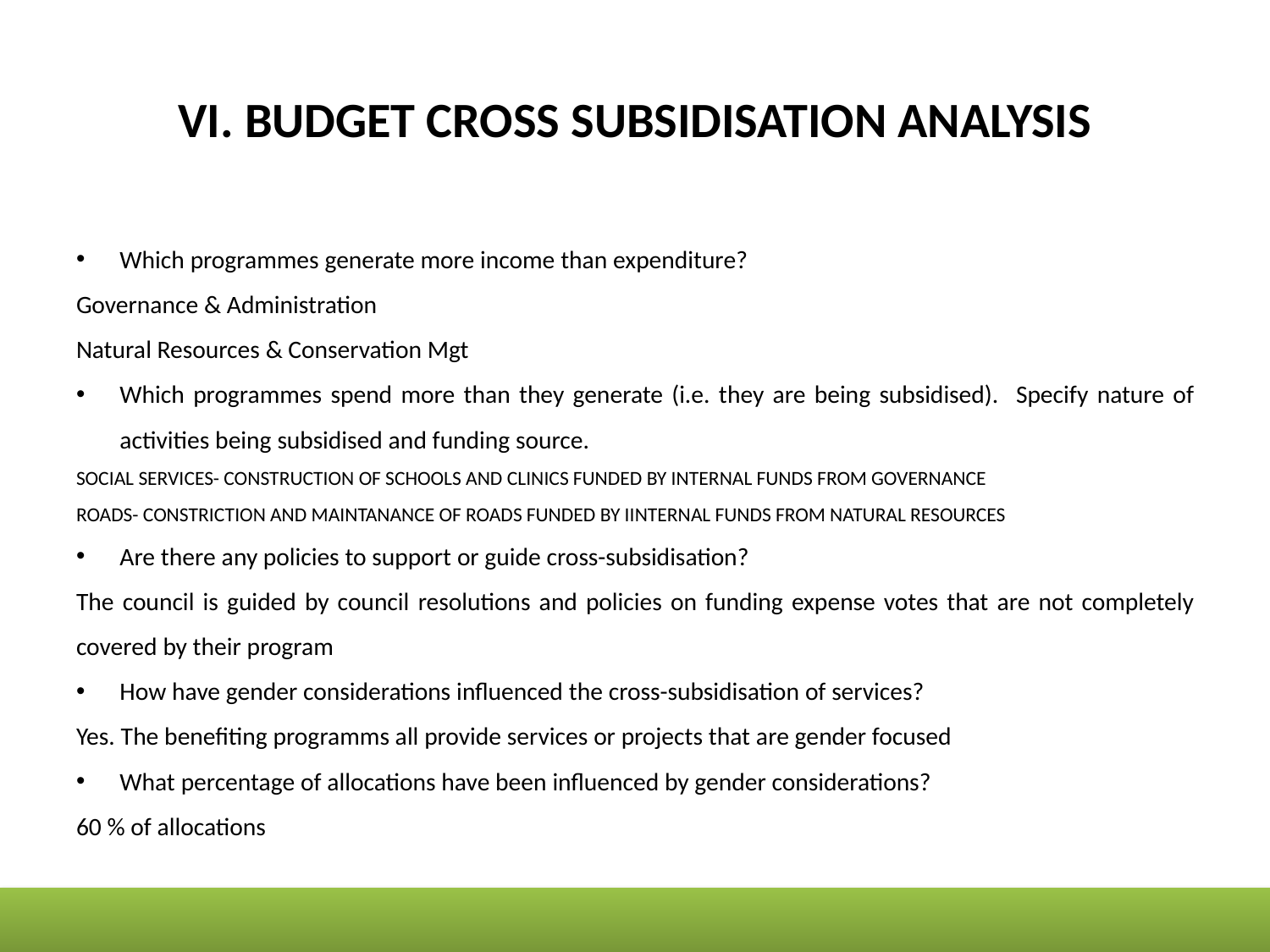

# VI. BUDGET CROSS SUBSIDISATION ANALYSIS
Which programmes generate more income than expenditure?
Governance & Administration
Natural Resources & Conservation Mgt
Which programmes spend more than they generate (i.e. they are being subsidised).  Specify nature of activities being subsidised and funding source.
SOCIAL SERVICES- CONSTRUCTION OF SCHOOLS AND CLINICS FUNDED BY INTERNAL FUNDS FROM GOVERNANCE
ROADS- CONSTRICTION AND MAINTANANCE OF ROADS FUNDED BY IINTERNAL FUNDS FROM NATURAL RESOURCES
Are there any policies to support or guide cross-subsidisation?
The council is guided by council resolutions and policies on funding expense votes that are not completely covered by their program
How have gender considerations influenced the cross-subsidisation of services?
Yes. The benefiting programms all provide services or projects that are gender focused
What percentage of allocations have been influenced by gender considerations?
60 % of allocations